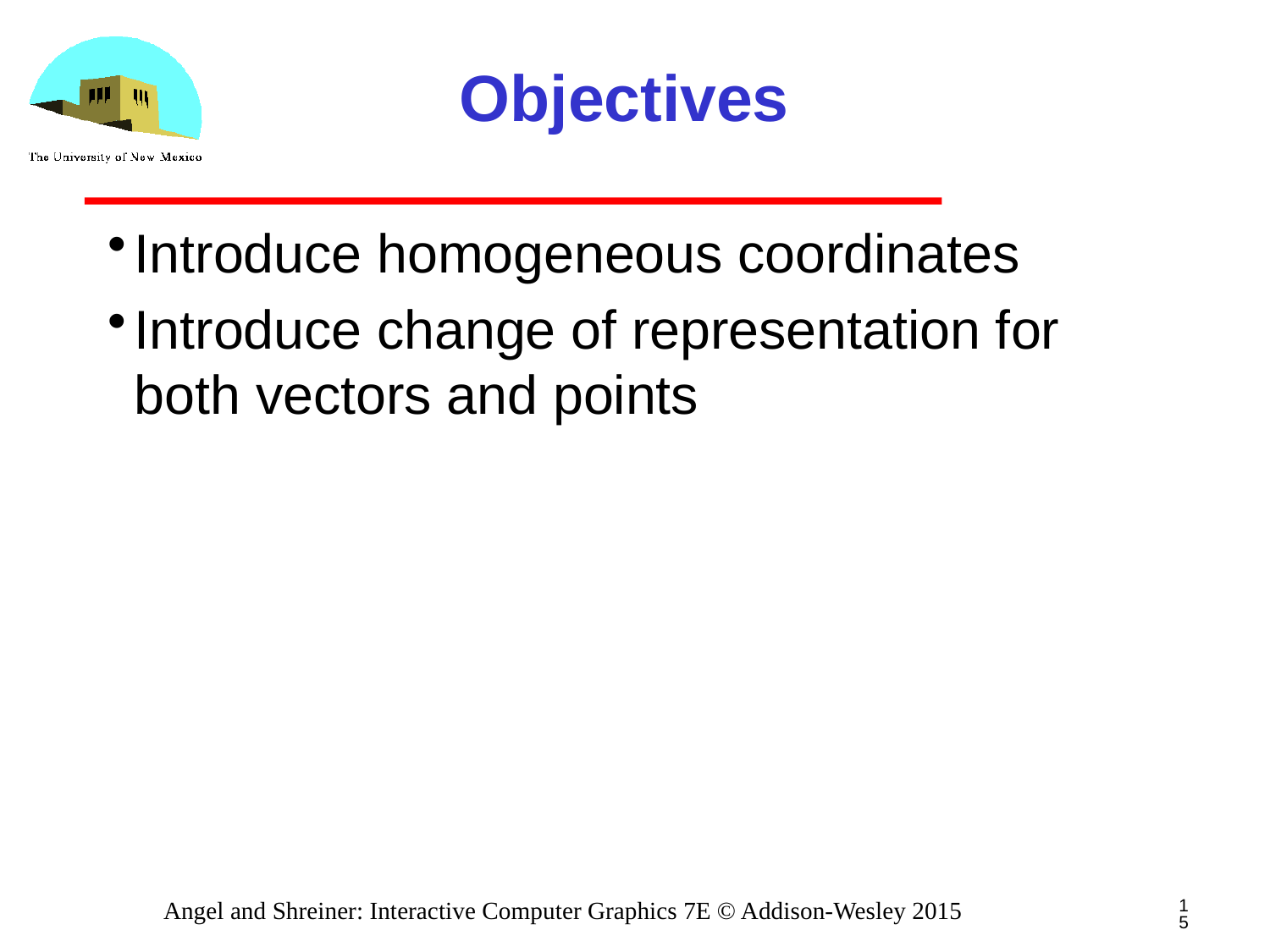

# Objectives
Introduce homogeneous coordinates
Introduce change of representation for both vectors and points

15
Angel and Shreiner: Interactive Computer Graphics 7E © Addison-Wesley 2015